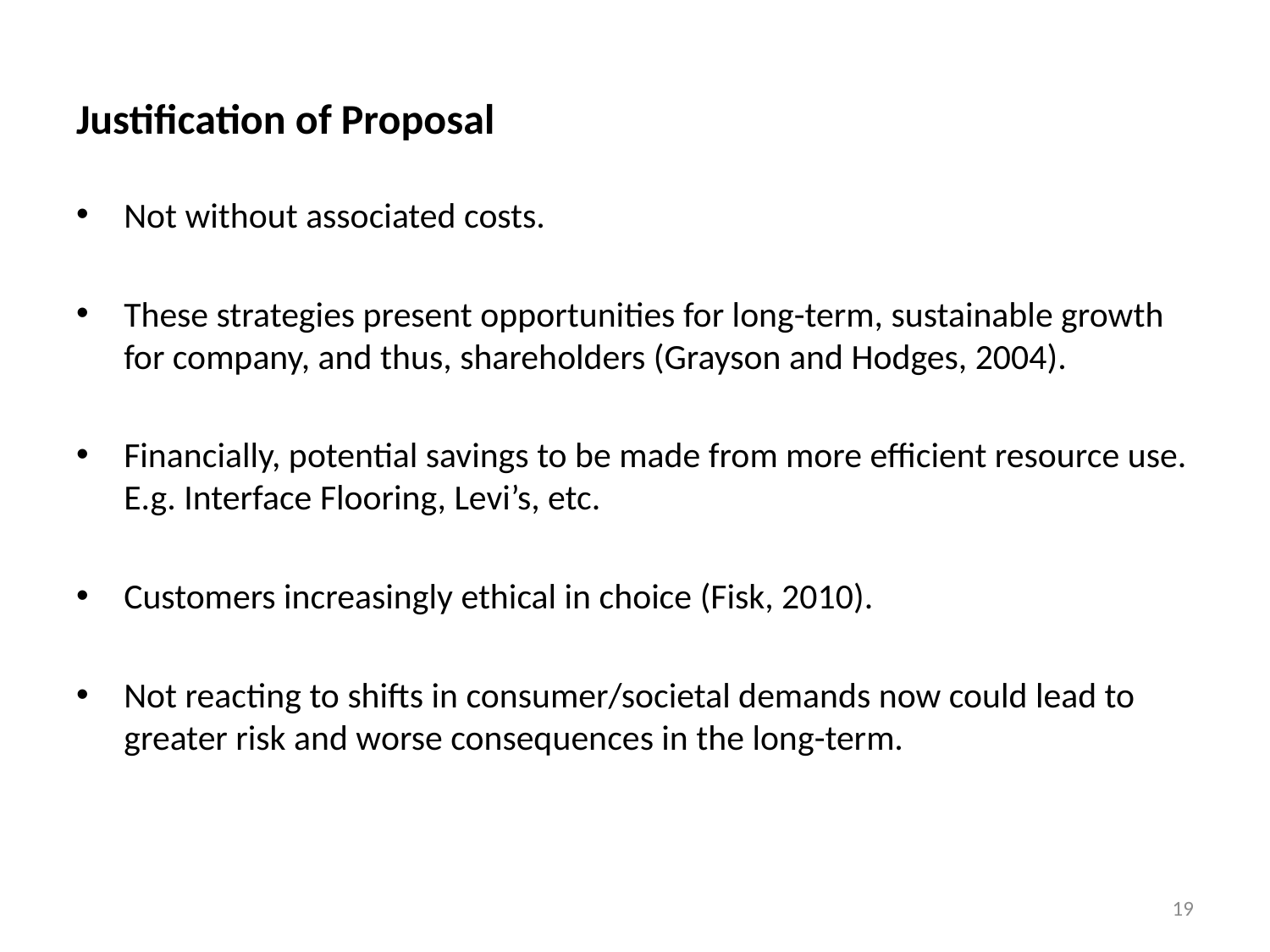

# Justification of Proposal
Not without associated costs.

These strategies present opportunities for long-term, sustainable growth for company, and thus, shareholders (Grayson and Hodges, 2004).

Financially, potential savings to be made from more efficient resource use. E.g. Interface Flooring, Levi’s, etc.

Customers increasingly ethical in choice (Fisk, 2010).

Not reacting to shifts in consumer/societal demands now could lead to greater risk and worse consequences in the long-term.
19